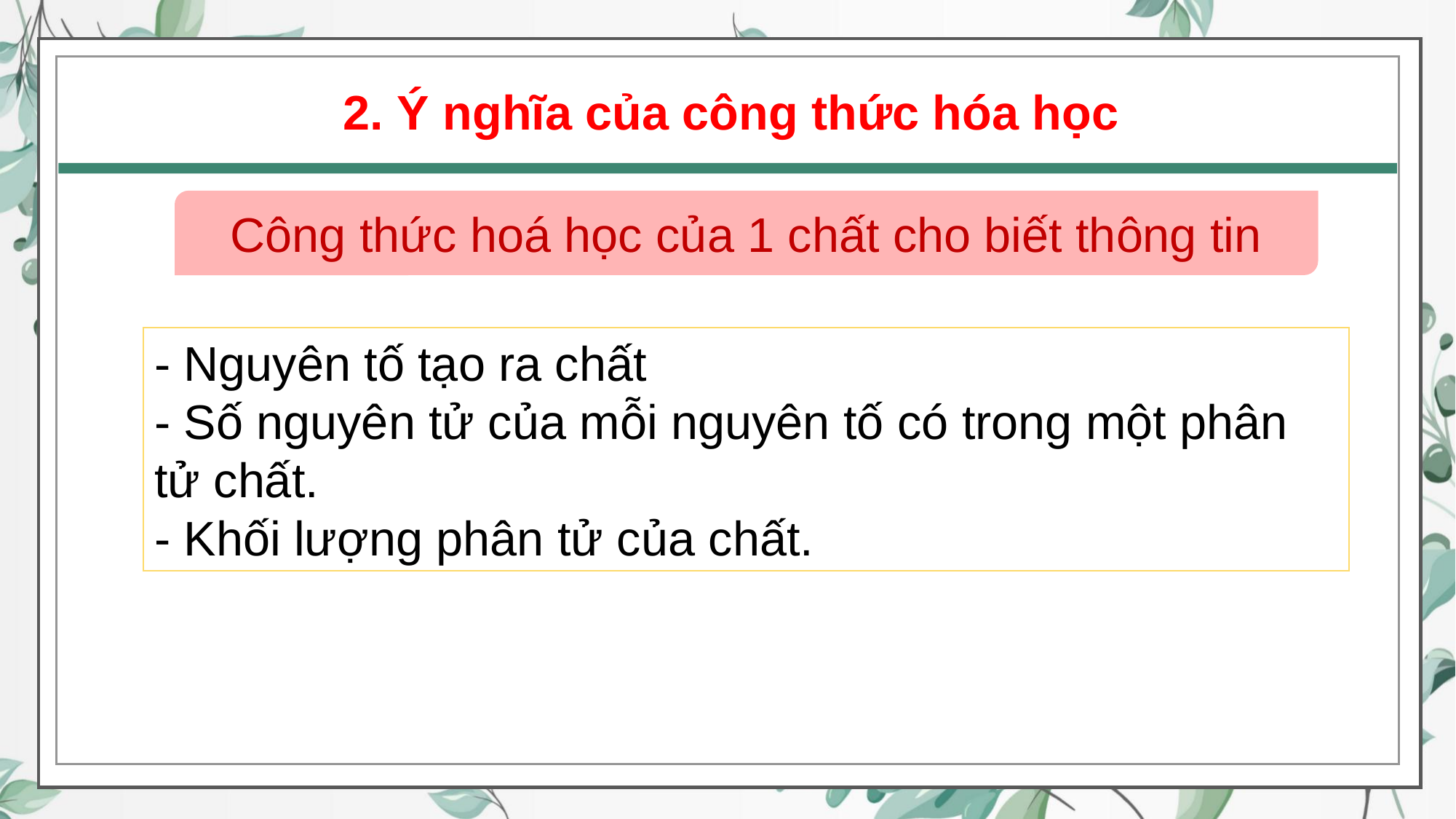

2. Ý nghĩa của công thức hóa học

Công thức hoá học của 1 chất cho biết thông tin
- Nguyên tố tạo ra chất
- Số nguyên tử của mỗi nguyên tố có trong một phân tử chất.
- Khối lượng phân tử của chất.